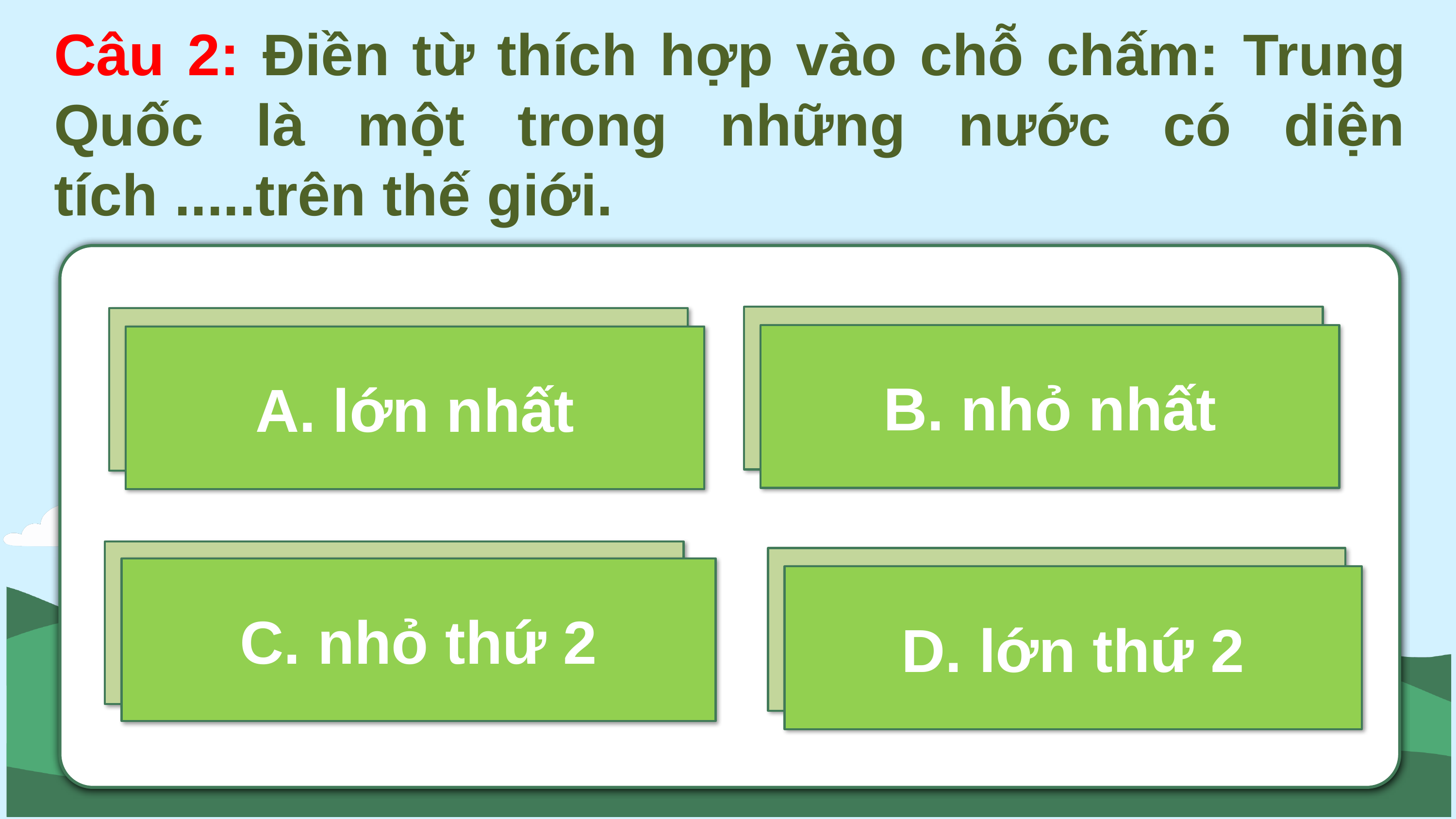

Câu 2: Điền từ thích hợp vào chỗ chấm: Trung Quốc là một trong những nước có diện tích .....trên thế giới.

B. nhỏ nhất

A. lớn nhất

C. nhỏ thứ 2

D. lớn thứ 2